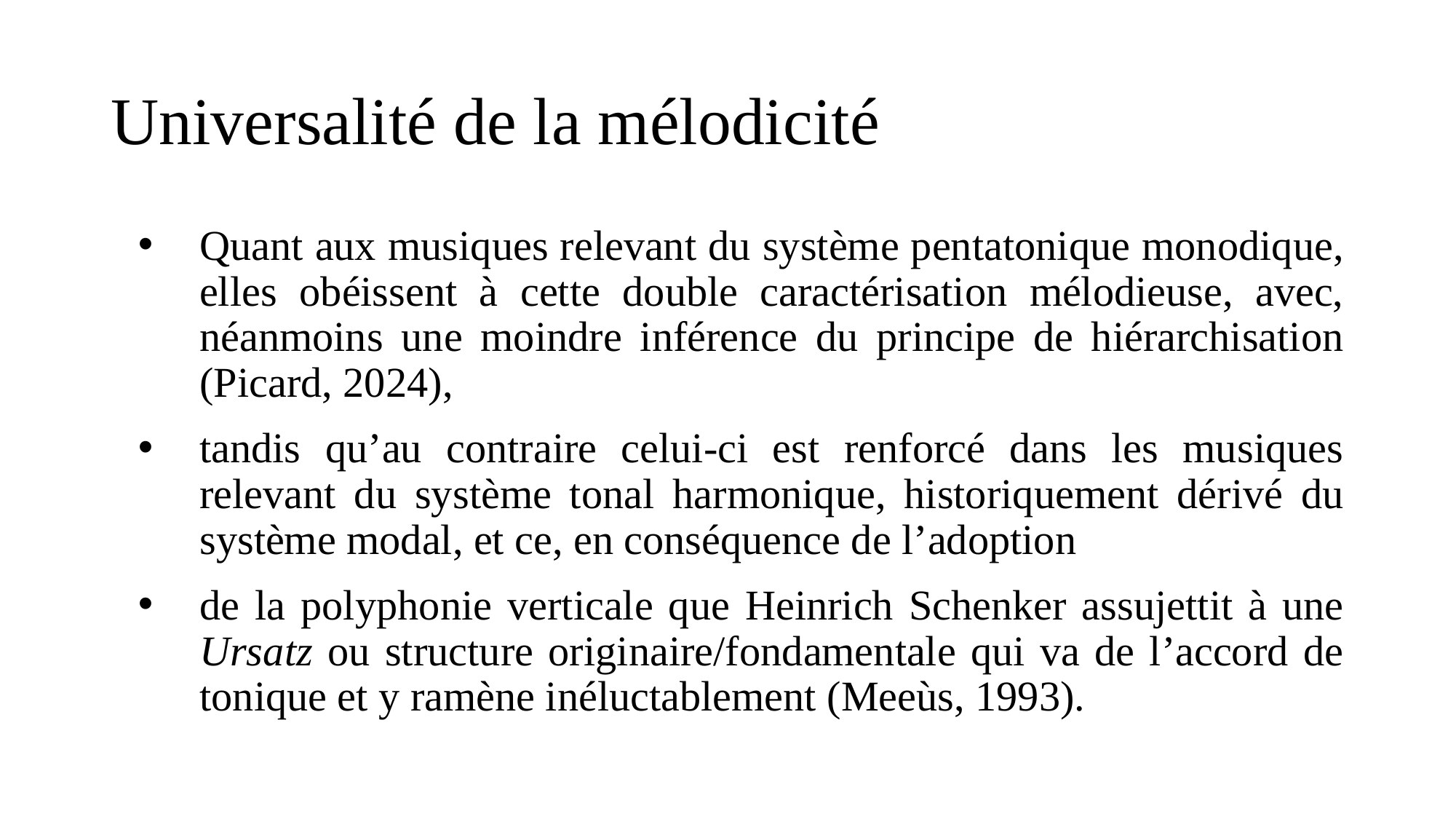

# Universalité de la mélodicité
Quant aux musiques relevant du système pentatonique monodique, elles obéissent à cette double caractérisation mélodieuse, avec, néanmoins une moindre inférence du principe de hiérarchisation (Picard, 2024),
tandis qu’au contraire celui-ci est renforcé dans les musiques relevant du système tonal harmonique, historiquement dérivé du système modal, et ce, en conséquence de l’adoption
de la polyphonie verticale que Heinrich Schenker assujettit à une Ursatz ou structure originaire/fondamentale qui va de l’accord de tonique et y ramène inéluctablement (Meeùs, 1993).